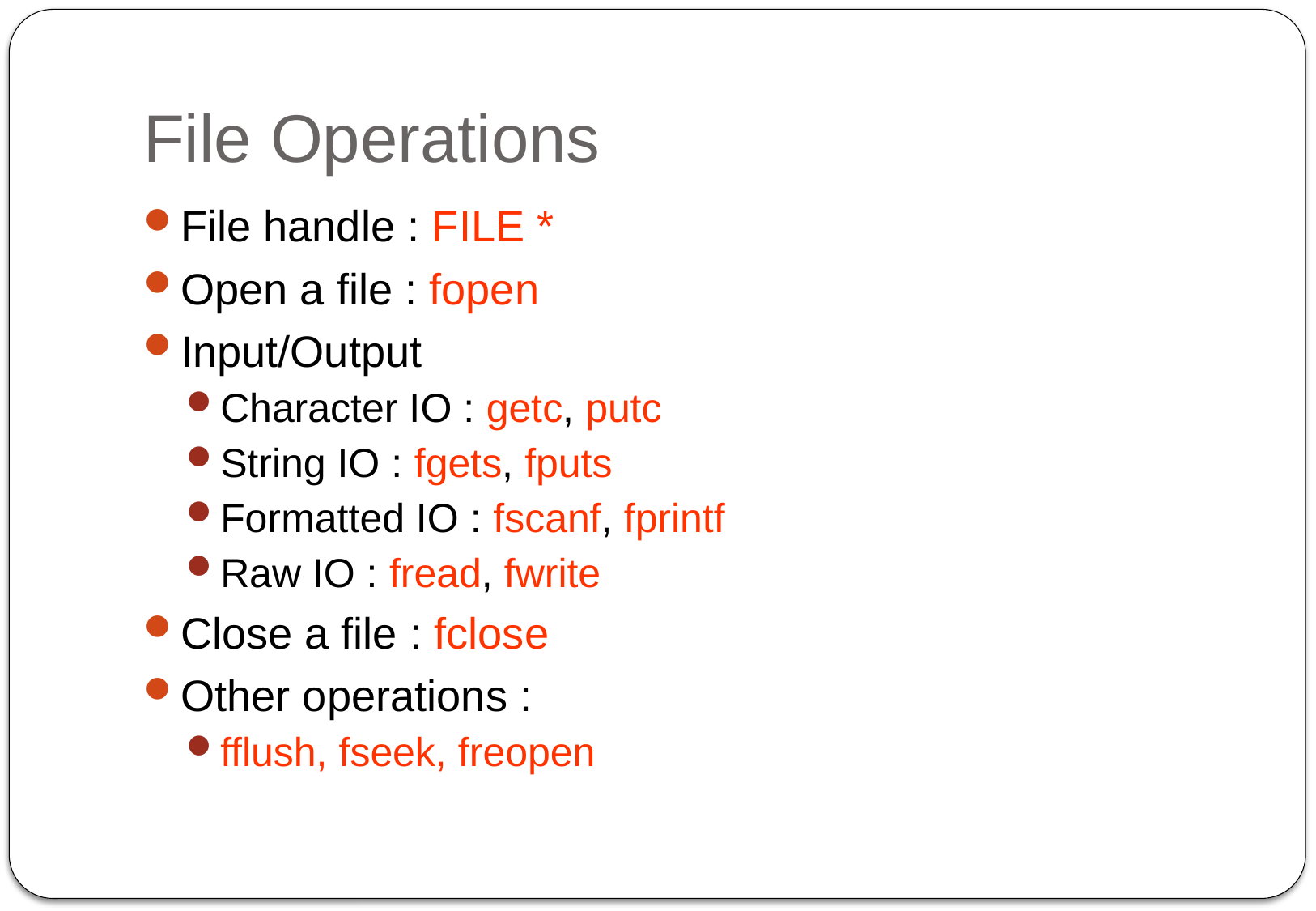

# File Operations
File handle : FILE *
Open a file : fopen
Input/Output
Character IO : getc, putc
String IO : fgets, fputs
Formatted IO : fscanf, fprintf
Raw IO : fread, fwrite
Close a file : fclose
Other operations :
fflush, fseek, freopen